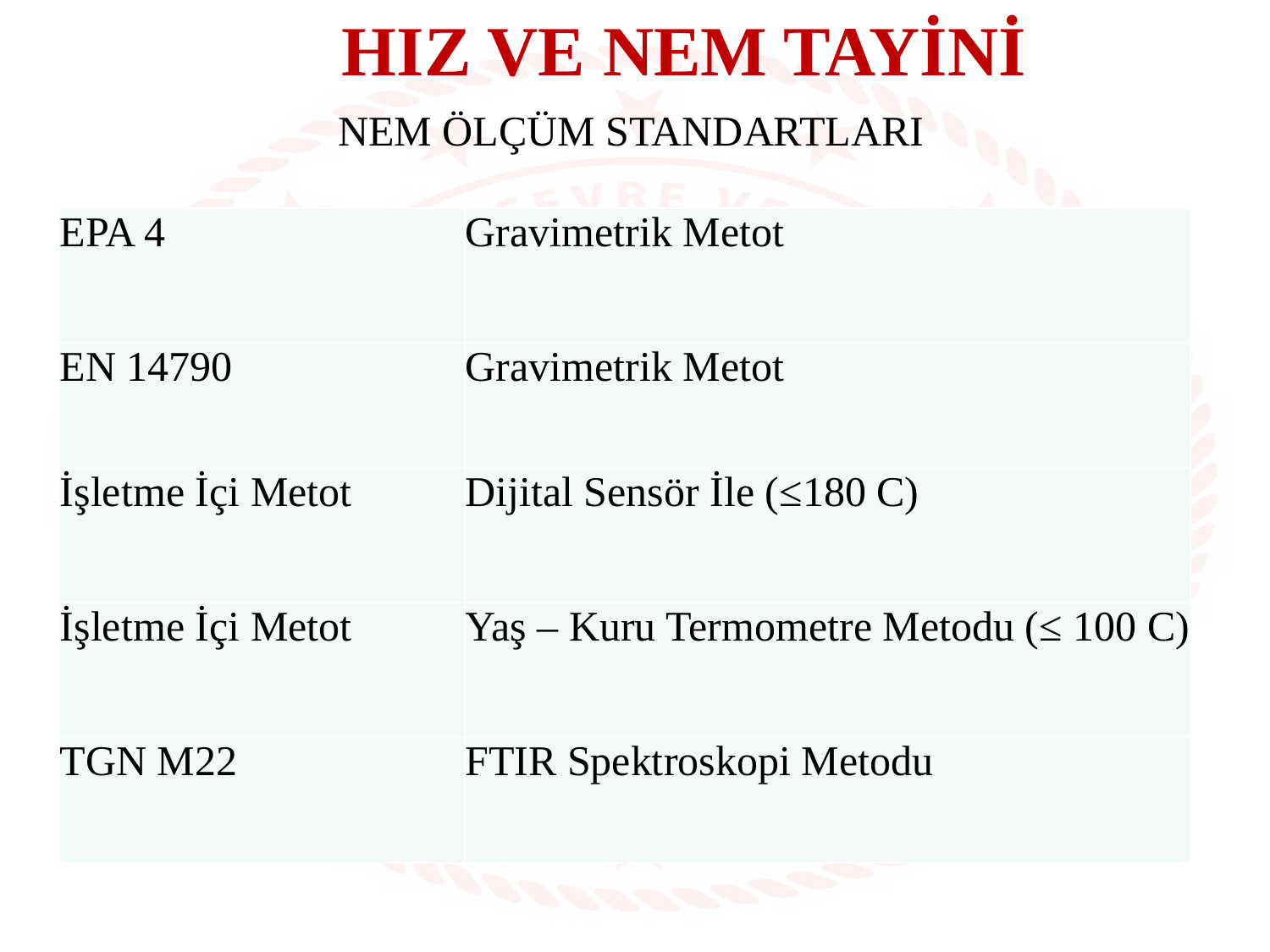

HIZ VE NEM TAYİNİ
# NEM ÖLÇÜM STANDARTLARI
| EPA 4 | Gravimetrik Metot |
| --- | --- |
| EN 14790 | Gravimetrik Metot |
| İşletme İçi Metot | Dijital Sensör İle (≤180 C) |
| İşletme İçi Metot | Yaş – Kuru Termometre Metodu (≤ 100 C) |
| TGN M22 | FTIR Spektroskopi Metodu |